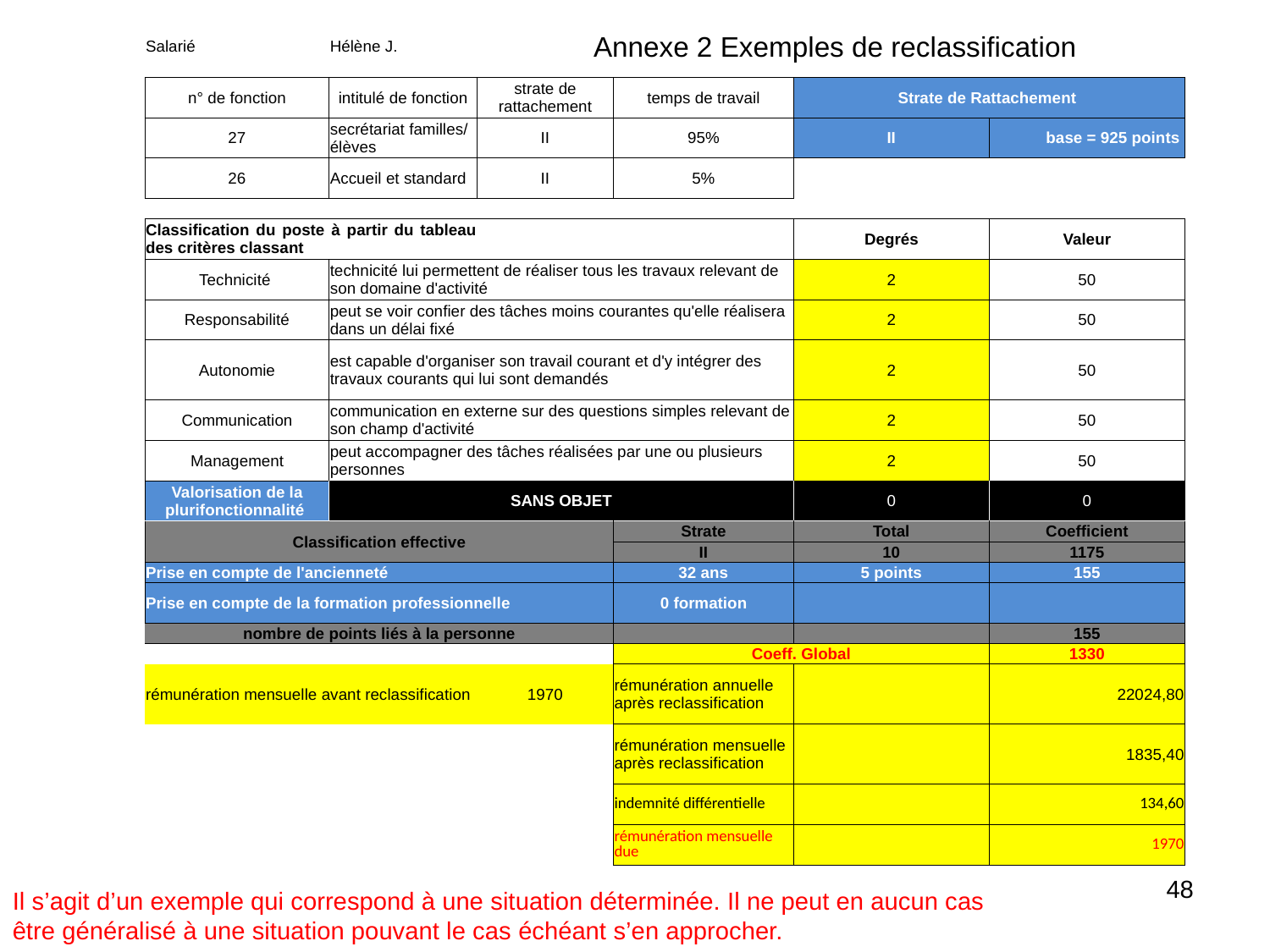

Annexe 2 Exemples de reclassification
| Salarié | Hélène J. |  |  |  |  |
| --- | --- | --- | --- | --- | --- |
|  |  |  |  |  |  |
| n° de fonction | intitulé de fonction | strate de rattachement | temps de travail | Strate de Rattachement |  |
| 27 | secrétariat familles/ élèves | II | 95% | II | base = 925 points |
| 26 | Accueil et standard | II | 5% |  |  |
|  |  |  |  |  |  |
| Classification du poste à partir du tableau des critères classant |  |  |  | Degrés | Valeur |
| Technicité | technicité lui permettent de réaliser tous les travaux relevant de son domaine d'activité |  |  | 2 | 50 |
| Responsabilité | peut se voir confier des tâches moins courantes qu'elle réalisera dans un délai fixé |  |  | 2 | 50 |
| Autonomie | est capable d'organiser son travail courant et d'y intégrer des travaux courants qui lui sont demandés |  |  | 2 | 50 |
| Communication | communication en externe sur des questions simples relevant de son champ d'activité |  |  | 2 | 50 |
| Management | peut accompagner des tâches réalisées par une ou plusieurs personnes |  |  | 2 | 50 |
| Valorisation de la plurifonctionnalité | SANS OBJET |  |  | 0 | 0 |
| Classification effective |  |  | Strate | Total | Coefficient |
|  |  |  | II | 10 | 1175 |
| Prise en compte de l'ancienneté |  |  | 32 ans | 5 points | 155 |
| Prise en compte de la formation professionnelle |  |  | 0 formation |  |  |
| nombre de points liés à la personne |  |  |  |  | 155 |
|  |  |  | Coeff. Global |  | 1330 |
| rémunération mensuelle avant reclassification |  | 1970 | rémunération annuelle après reclassification |  | 22024,80 |
|  |  |  | rémunération mensuelle après reclassification |  | 1835,40 |
|  |  |  | indemnité différentielle |  | 134,60 |
|  |  |  | rémunération mensuelle due |  | 1970 |
48
Il s’agit d’un exemple qui correspond à une situation déterminée. Il ne peut en aucun cas être généralisé à une situation pouvant le cas échéant s’en approcher.